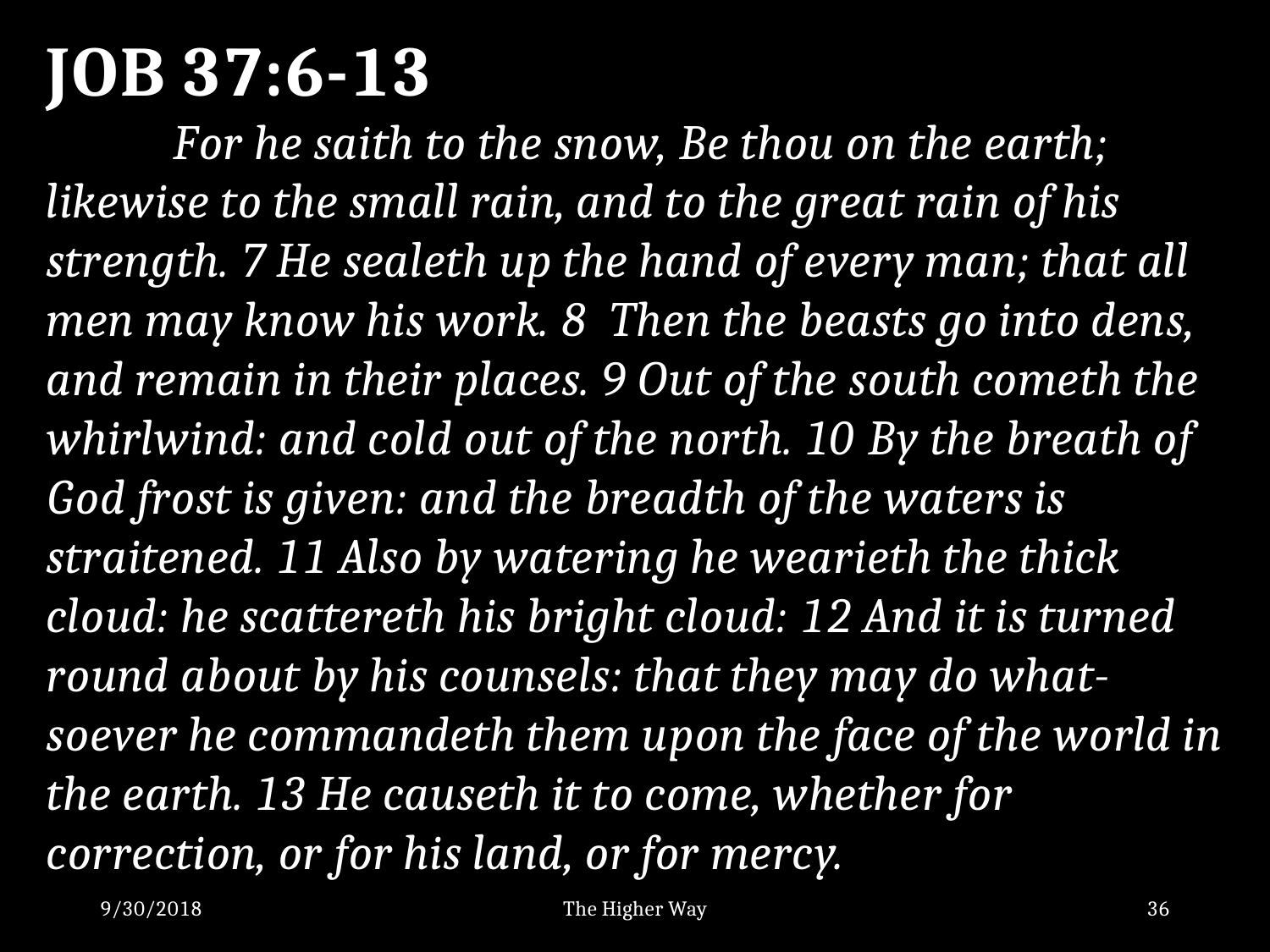

JOB 37:6-13
	For he saith to the snow, Be thou on the earth; likewise to the small rain, and to the great rain of his strength. 7 He sealeth up the hand of every man; that all men may know his work. 8  Then the beasts go into dens, and remain in their places. 9 Out of the south cometh the whirlwind: and cold out of the north. 10 By the breath of God frost is given: and the breadth of the waters is straitened. 11 Also by watering he wearieth the thick cloud: he scattereth his bright cloud: 12 And it is turned round about by his counsels: that they may do what-soever he commandeth them upon the face of the world in the earth. 13 He causeth it to come, whether for correction, or for his land, or for mercy.
9/30/2018
The Higher Way
36